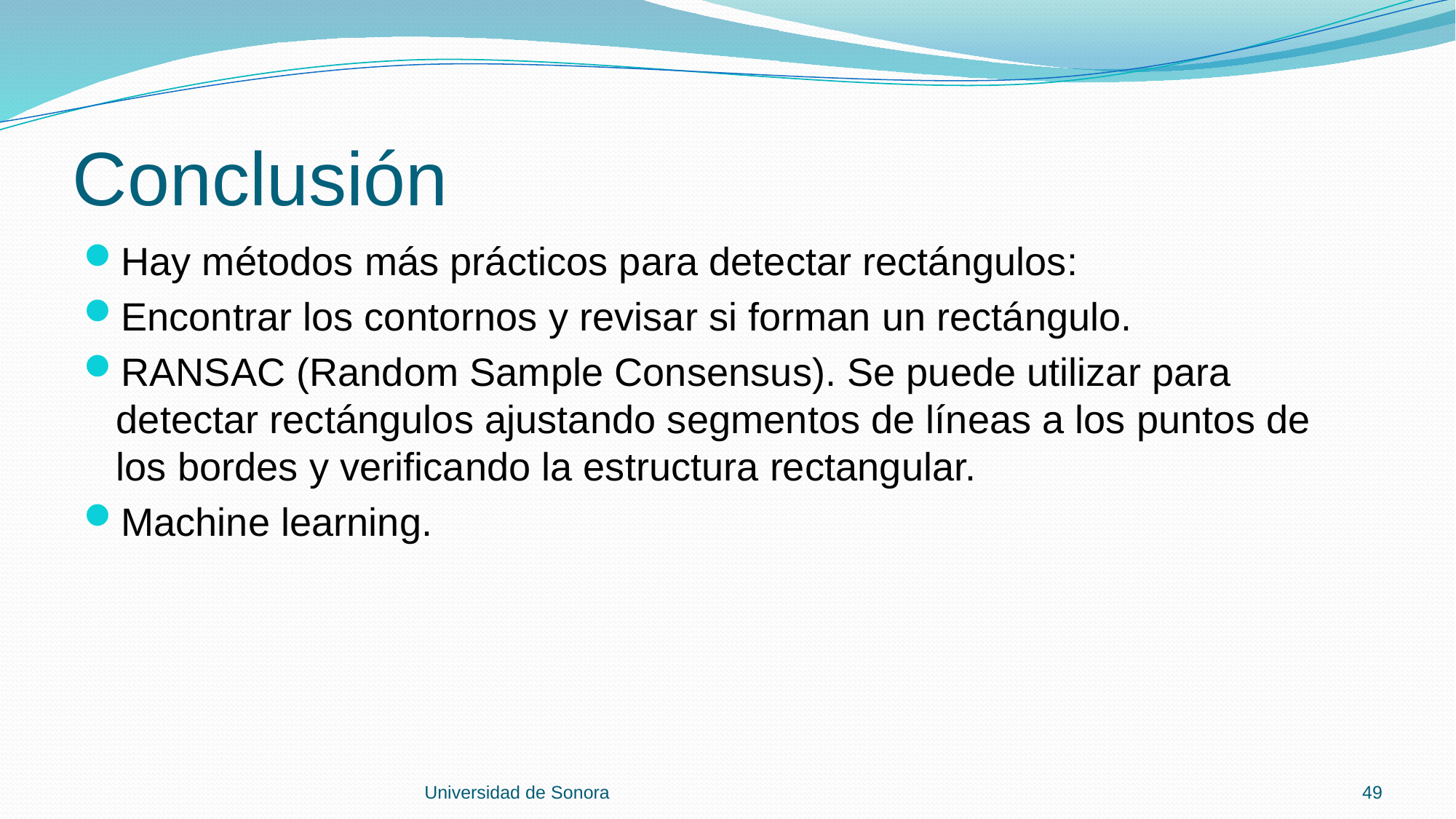

# Conclusión
Hay métodos más prácticos para detectar rectángulos:
Encontrar los contornos y revisar si forman un rectángulo.
RANSAC (Random Sample Consensus). Se puede utilizar para detectar rectángulos ajustando segmentos de líneas a los puntos de los bordes y verificando la estructura rectangular.
Machine learning.

Universidad de Sonora
49